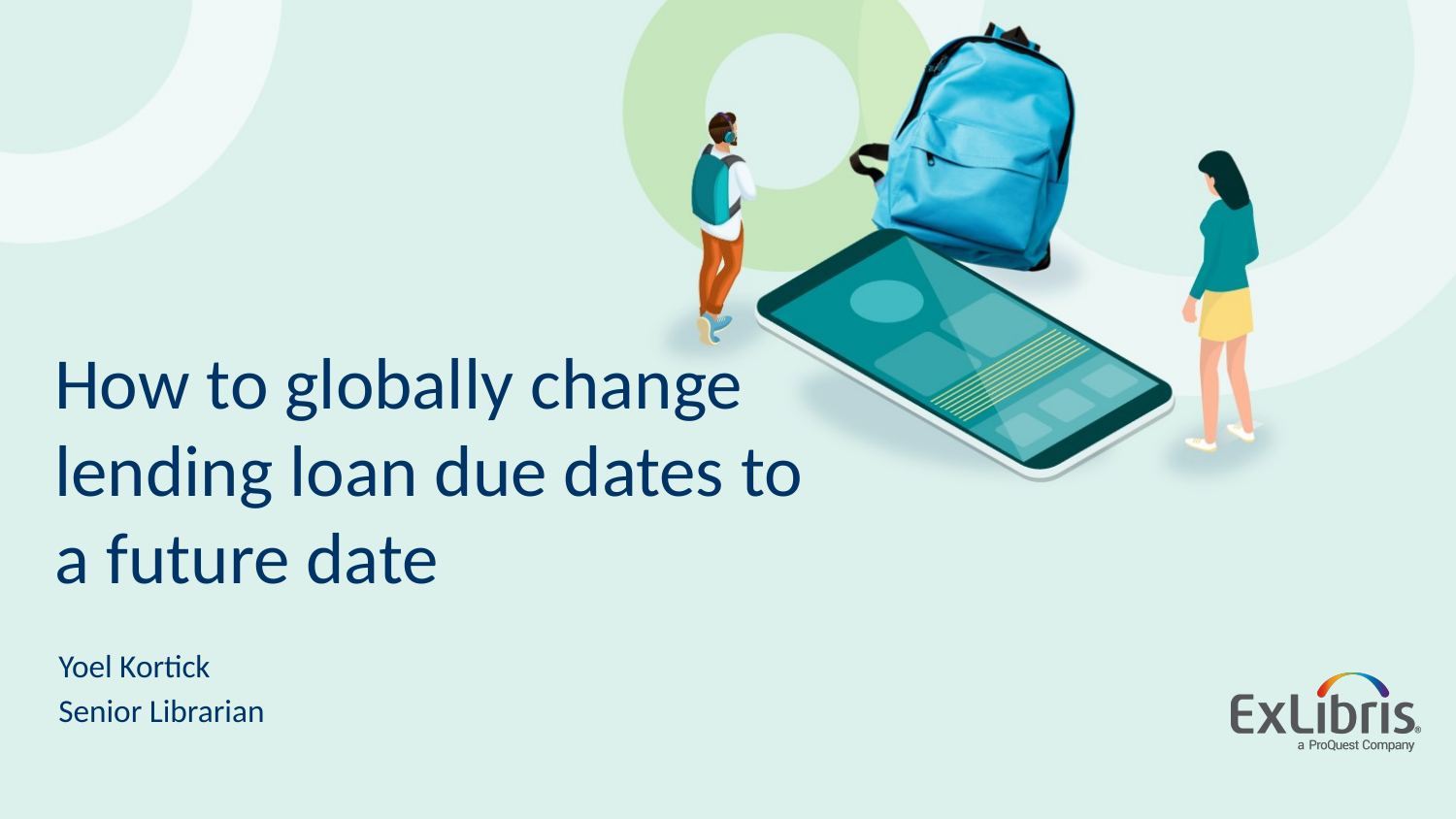

# How to globally change lending loan due dates to a future date
Yoel Kortick
Senior Librarian